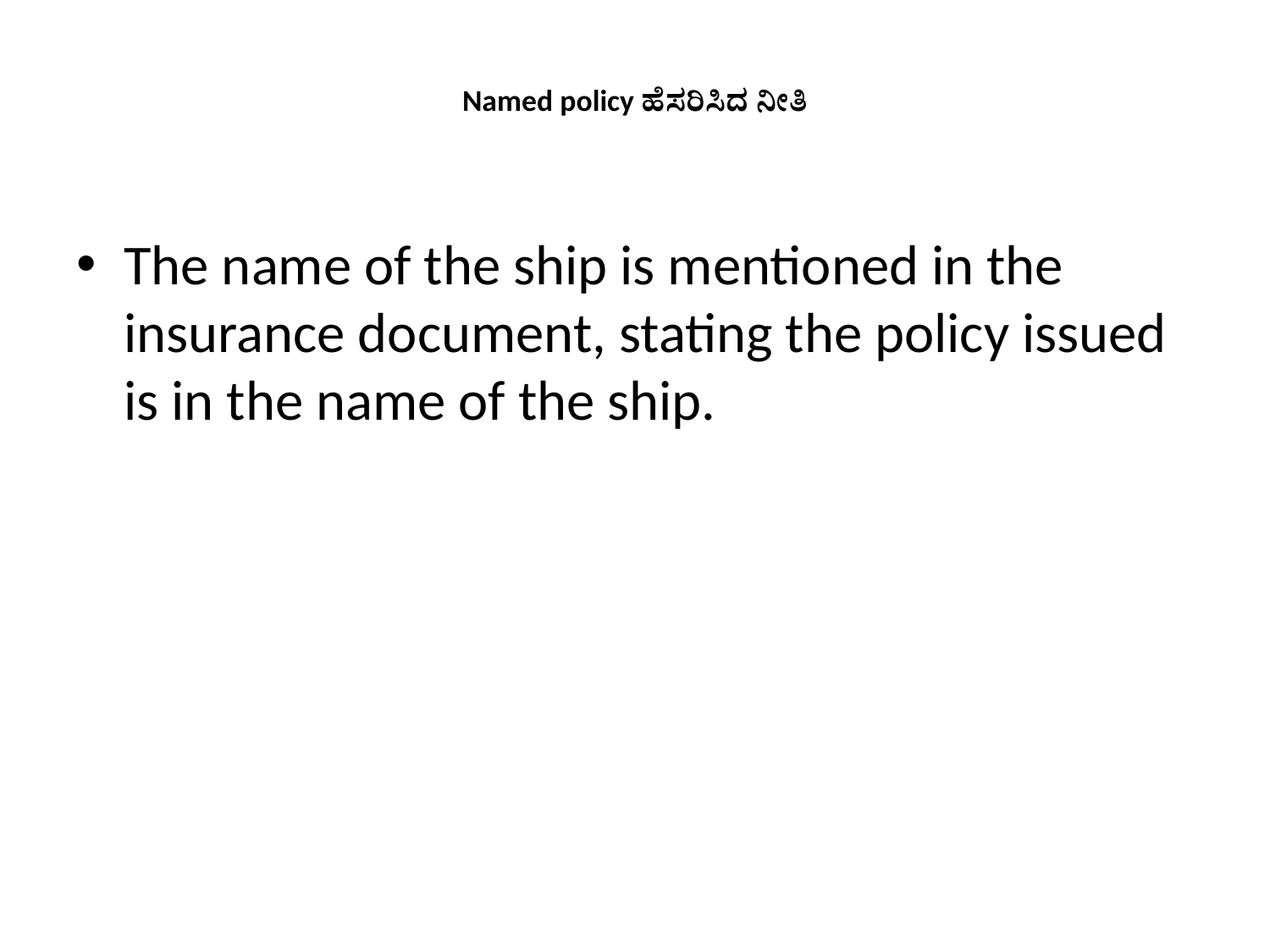

# Named policy ಹೆಸರಿಸಿದ ನೀತಿ
The name of the ship is mentioned in the insurance document, stating the policy issued is in the name of the ship.